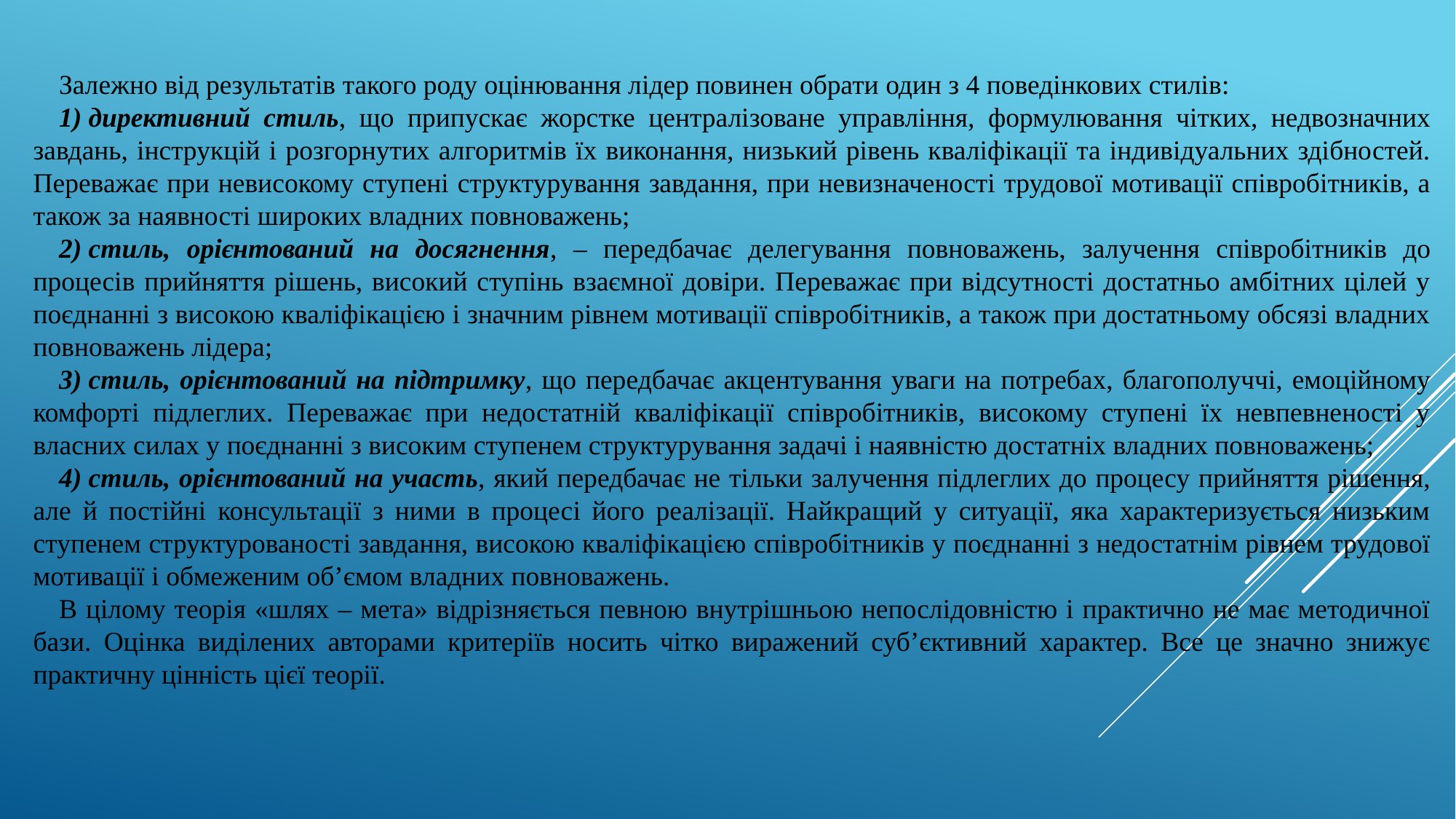

Залежно від результатів такого роду оцінювання лідер повинен обрати один з 4 поведінкових стилів:
1) директивний стиль, що припускає жорстке централізоване управління, формулювання чітких, недвозначних завдань, інструкцій і розгорнутих алгоритмів їх виконання, низький рівень кваліфікації та індивідуальних здібностей. Переважає при невисокому ступені структурування завдання, при невизначеності трудової мотивації співробітників, а також за наявності широких владних повноважень;
2) стиль, орієнтований на досягнення, – передбачає делегування повноважень, залучення співробітників до процесів прийняття рішень, високий ступінь взаємної довіри. Переважає при відсутності достатньо амбітних цілей у поєднанні з високою кваліфікацією і значним рівнем мотивації співробітників, а також при достатньому обсязі владних повноважень лідера;
3) стиль, орієнтований на підтримку, що передбачає акцентування уваги на потребах, благополуччі, емоційному комфорті підлеглих. Переважає при недостатній кваліфікації співробітників, високому ступені їх невпевненості у власних силах у поєднанні з високим ступенем структурування задачі і наявністю достатніх владних повноважень;
4) стиль, орієнтований на участь, який передбачає не тільки залучення підлеглих до процесу прийняття рішення, але й постійні консультації з ними в процесі його реалізації. Найкращий у ситуації, яка характеризується низьким ступенем структурованості завдання, високою кваліфікацією співробітників у поєднанні з недостатнім рівнем трудової мотивації і обмеженим об’ємом владних повноважень.
В цілому теорія «шлях – мета» відрізняється певною внутрішньою непослідовністю і практично не має методичної бази. Оцінка виділених авторами критеріїв носить чітко виражений суб’єктивний характер. Все це значно знижує практичну цінність цієї теорії.